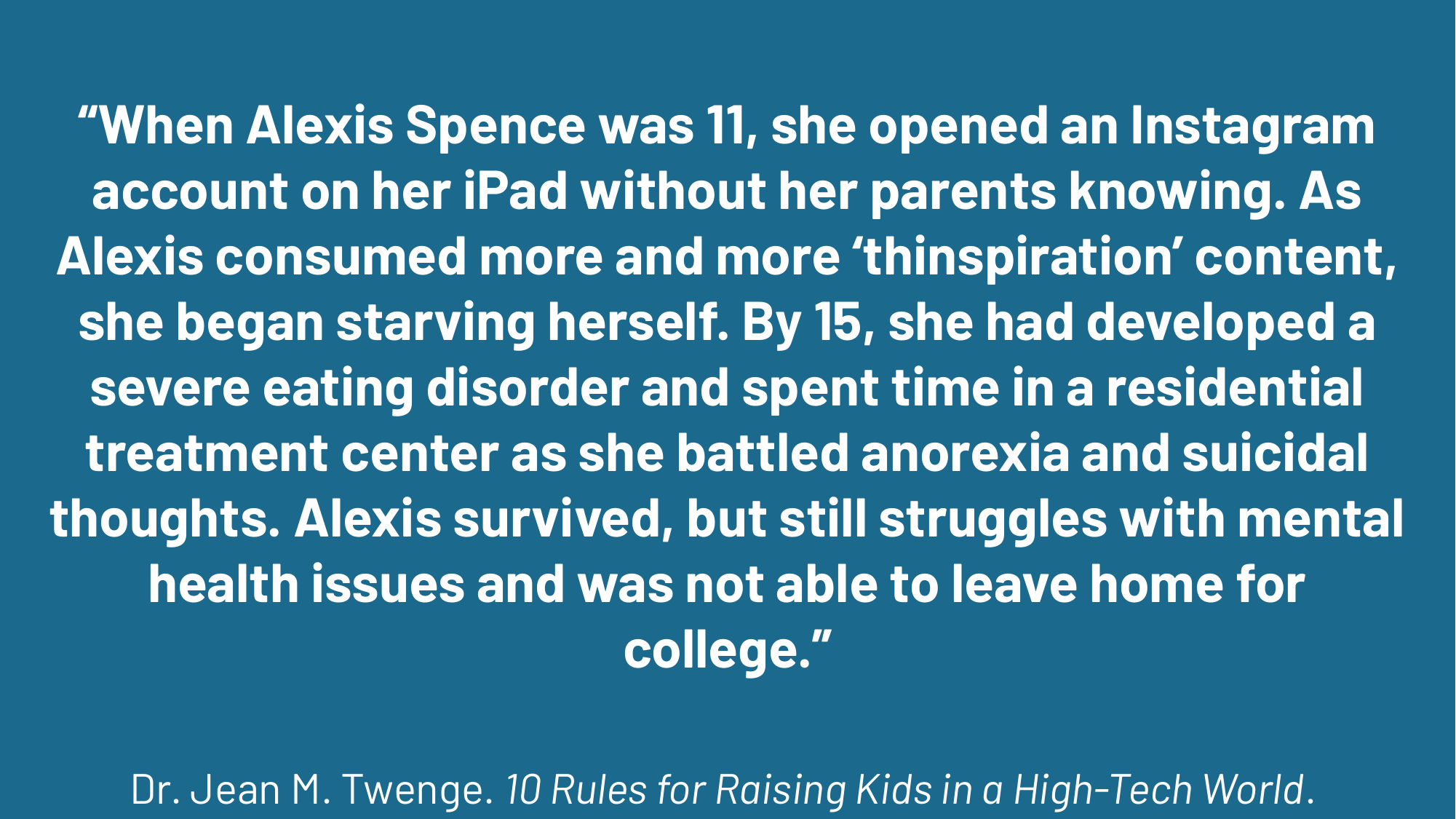

“When Alexis Spence was 11, she opened an Instagram account on her iPad without her parents knowing. As Alexis consumed more and more ‘thinspiration’ content, she began starving herself. By 15, she had developed a severe eating disorder and spent time in a residential treatment center as she battled anorexia and suicidal thoughts. Alexis survived, but still struggles with mental health issues and was not able to leave home for college.”
Dr. Jean M. Twenge. 10 Rules for Raising Kids in a High-Tech World.